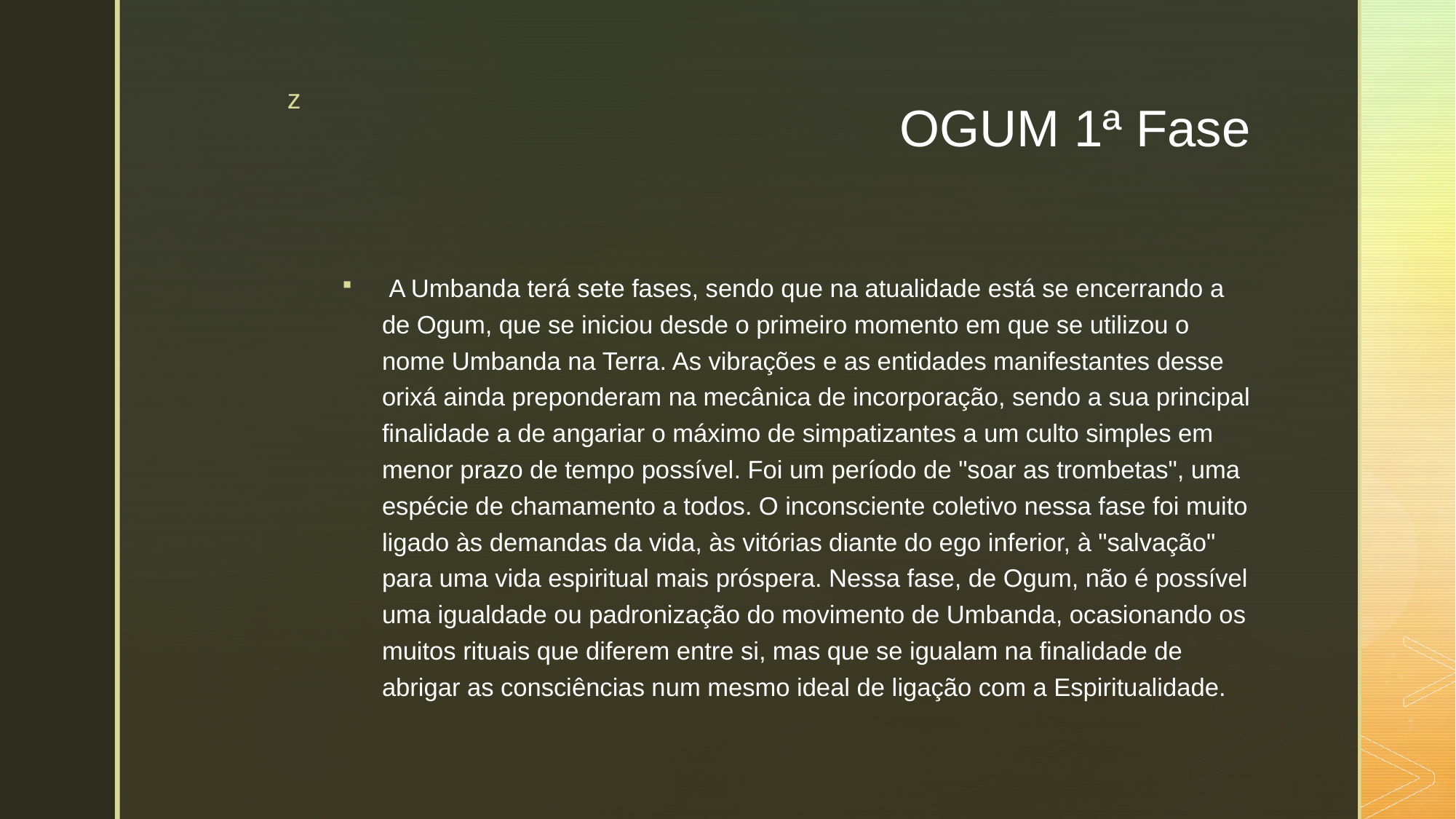

# OGUM 1ª Fase
 A Umbanda terá sete fases, sendo que na atualidade está se encerrando a de Ogum, que se iniciou desde o primeiro momento em que se utilizou o nome Umbanda na Terra. As vibrações e as entidades manifestantes desse orixá ainda preponderam na mecânica de incorporação, sendo a sua principal finalidade a de angariar o máximo de simpatizantes a um culto simples em menor prazo de tempo possível. Foi um período de "soar as trombetas", uma espécie de chamamento a todos. O inconsciente coletivo nessa fase foi muito ligado às demandas da vida, às vitórias diante do ego inferior, à "salvação" para uma vida espiritual mais próspera. Nessa fase, de Ogum, não é possível uma igualdade ou padronização do movimento de Umbanda, ocasionando os muitos rituais que diferem entre si, mas que se igualam na finalidade de abrigar as consciências num mesmo ideal de ligação com a Espiritualidade.